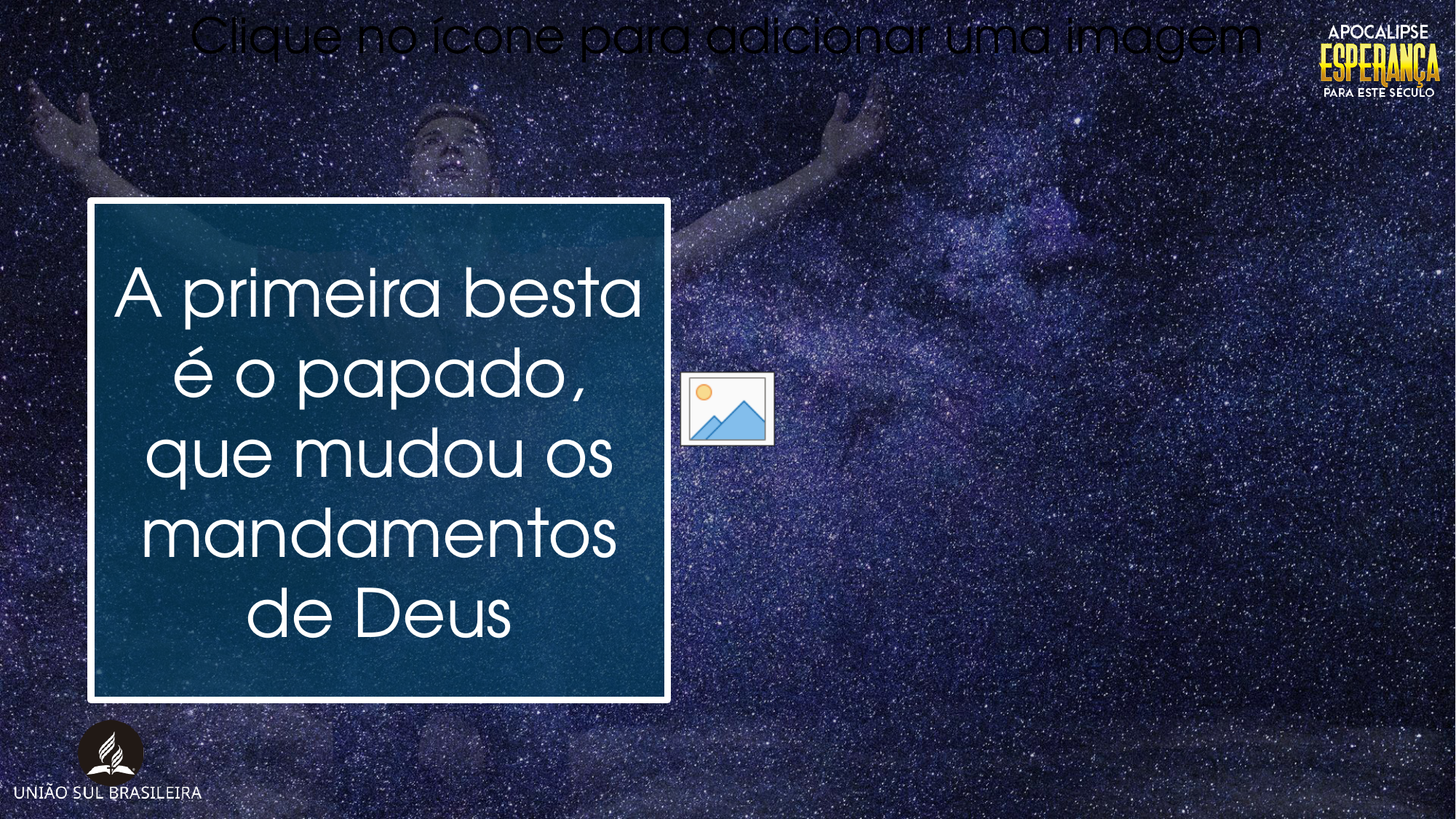

A primeira besta é o papado, que mudou os mandamentos de Deus